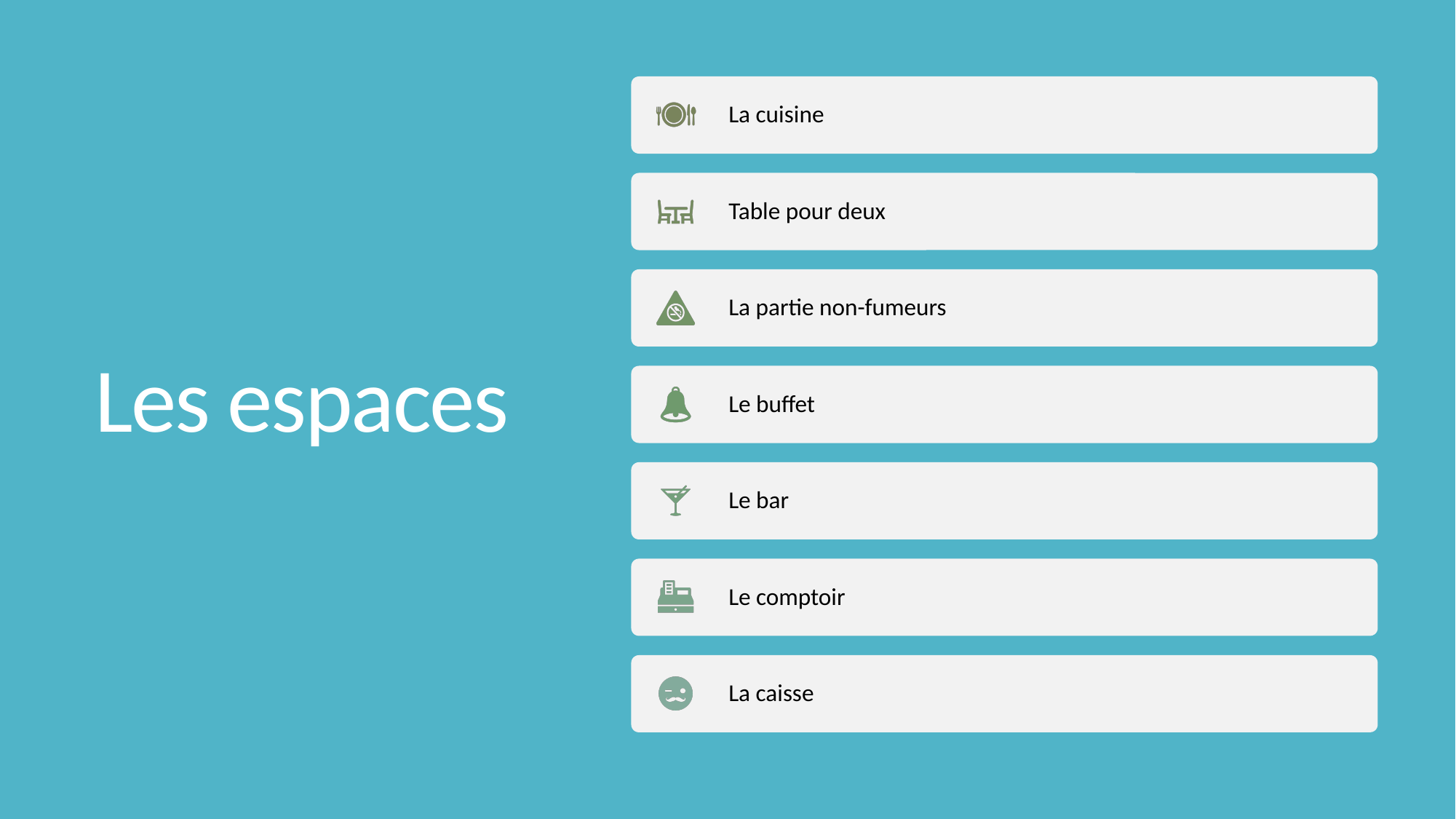

# Les espaces
La cuisine
Table pour deux
La partie non-fumeurs
Le buffet
Le bar
Le comptoir
La caisse